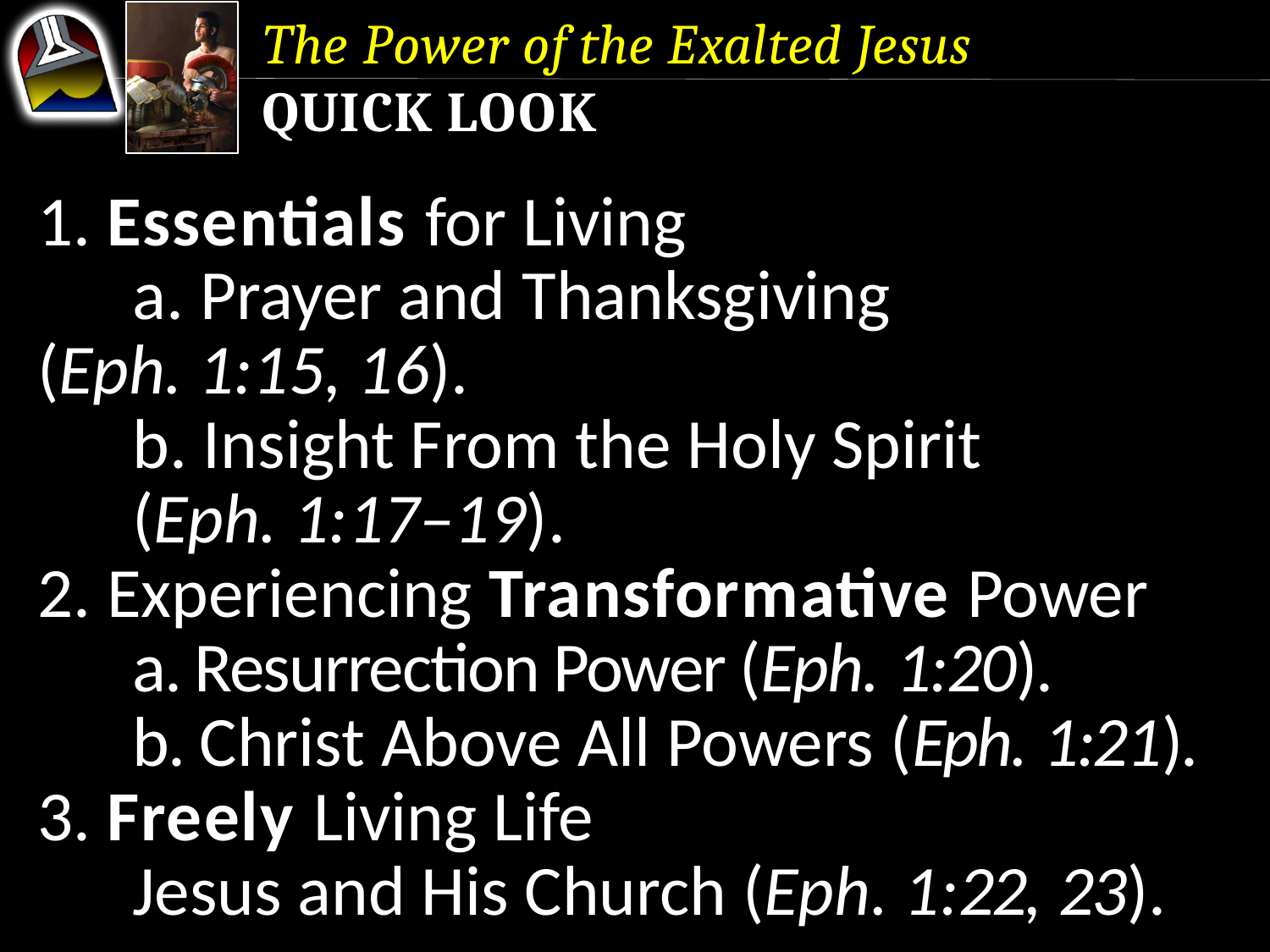

The Power of the Exalted Jesus
Quick Look
1. Essentials for Living
	a. Prayer and Thanksgiving        		(Eph. 1:15, 16).
	b. Insight From the Holy Spirit              	(Eph. 1:17–19).
2. Experiencing Transformative Power
	a. Resurrection Power (Eph. 1:20).
	b. Christ Above All Powers (Eph. 1:21).
3. Freely Living Life
	Jesus and His Church (Eph. 1:22, 23).